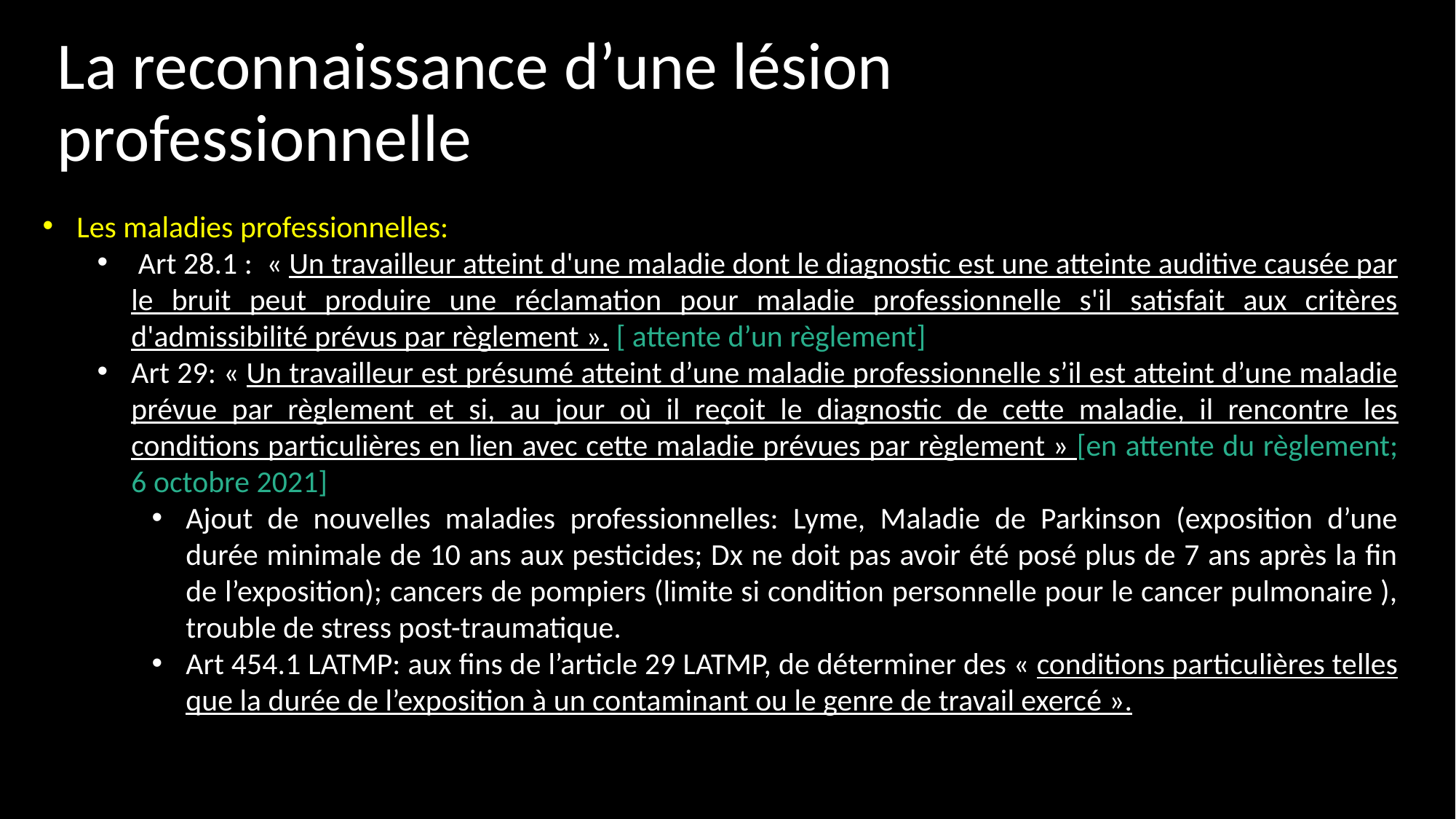

# La reconnaissance d’une lésion professionnelle
Les maladies professionnelles:
 Art 28.1 :  « Un travailleur atteint d'une maladie dont le diagnostic est une atteinte auditive causée par le bruit peut produire une réclamation pour maladie professionnelle s'il satisfait aux critères d'admissibilité prévus par règlement ». [ attente d’un règlement]
Art 29: « Un travailleur est présumé atteint d’une maladie professionnelle s’il est atteint d’une maladie prévue par règlement et si, au jour où il reçoit le diagnostic de cette maladie, il rencontre les conditions particulières en lien avec cette maladie prévues par règlement » [en attente du règlement; 6 octobre 2021]
Ajout de nouvelles maladies professionnelles: Lyme, Maladie de Parkinson (exposition d’une durée minimale de 10 ans aux pesticides; Dx ne doit pas avoir été posé plus de 7 ans après la fin de l’exposition); cancers de pompiers (limite si condition personnelle pour le cancer pulmonaire ), trouble de stress post-traumatique.
Art 454.1 LATMP: aux fins de l’article 29 LATMP, de déterminer des « conditions particulières telles que la durée de l’exposition à un contaminant ou le genre de travail exercé ».